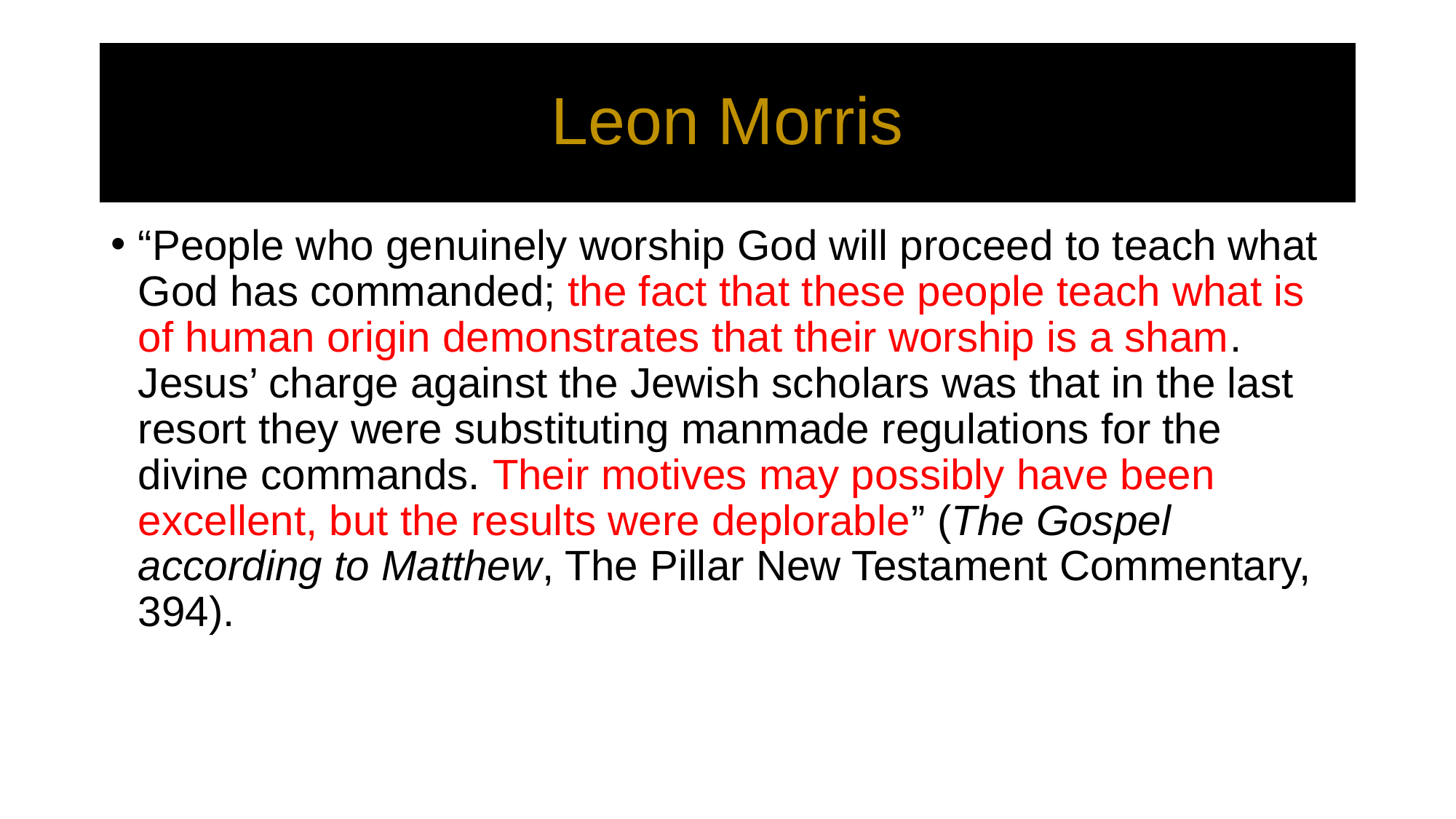

# Leon Morris
“People who genuinely worship God will proceed to teach what God has commanded; the fact that these people teach what is of human origin demonstrates that their worship is a sham. Jesus’ charge against the Jewish scholars was that in the last resort they were substituting manmade regulations for the divine commands. Their motives may possibly have been excellent, but the results were deplorable” (The Gospel according to Matthew, The Pillar New Testament Commentary, 394).